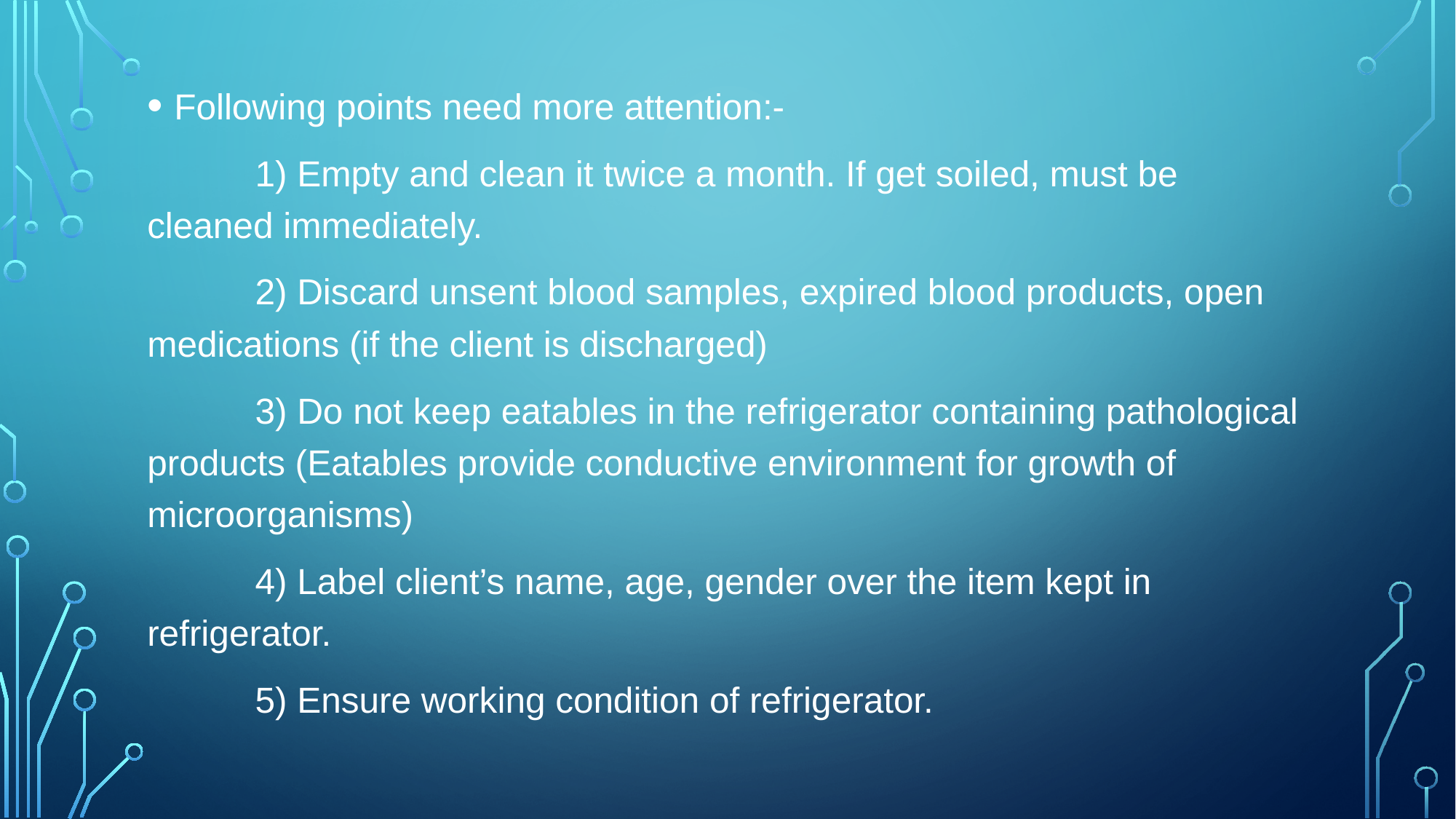

Following points need more attention:-
	1) Empty and clean it twice a month. If get soiled, must be cleaned immediately.
	2) Discard unsent blood samples, expired blood products, open medications (if the client is discharged)
	3) Do not keep eatables in the refrigerator containing pathological products (Eatables provide conductive environment for growth of microorganisms)
	4) Label client’s name, age, gender over the item kept in refrigerator.
	5) Ensure working condition of refrigerator.